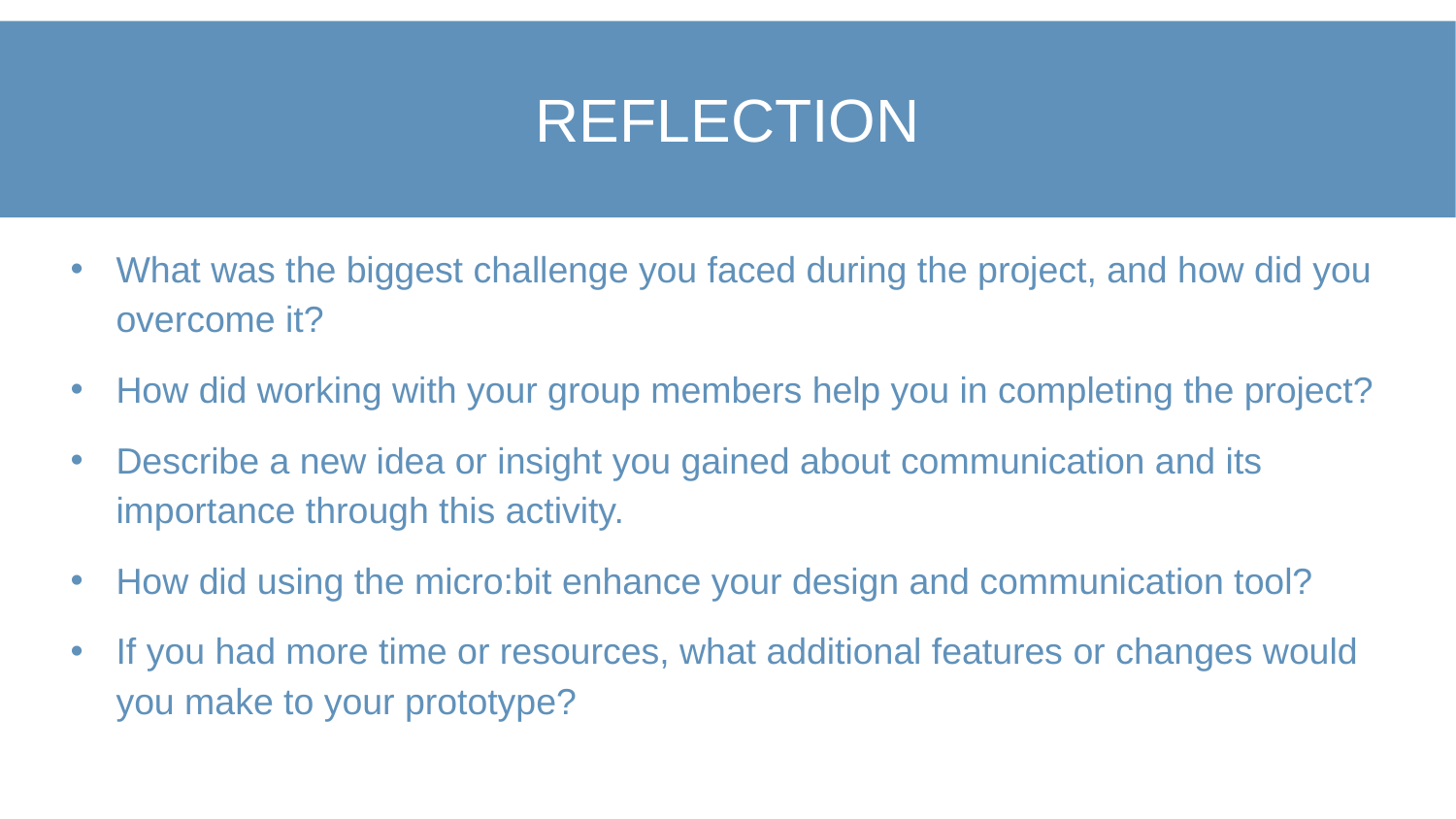

# Reflection
What was the biggest challenge you faced during the project, and how did you overcome it?
How did working with your group members help you in completing the project?
Describe a new idea or insight you gained about communication and its importance through this activity.
How did using the micro:bit enhance your design and communication tool?
If you had more time or resources, what additional features or changes would you make to your prototype?